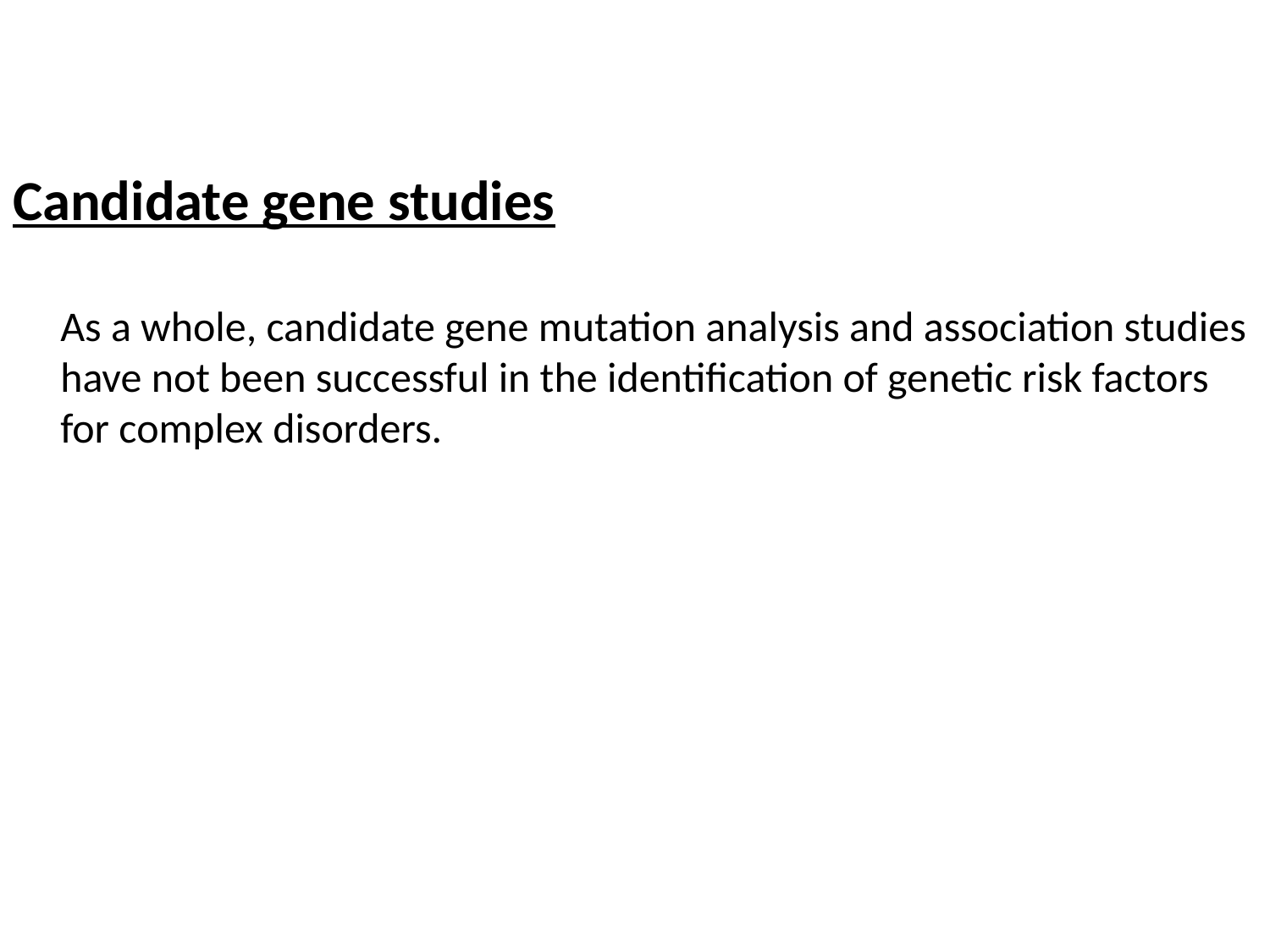

Candidate gene studies

     As a whole, candidate gene mutation analysis and association studies have not been successful in the identification of genetic risk factors  for complex disorders.